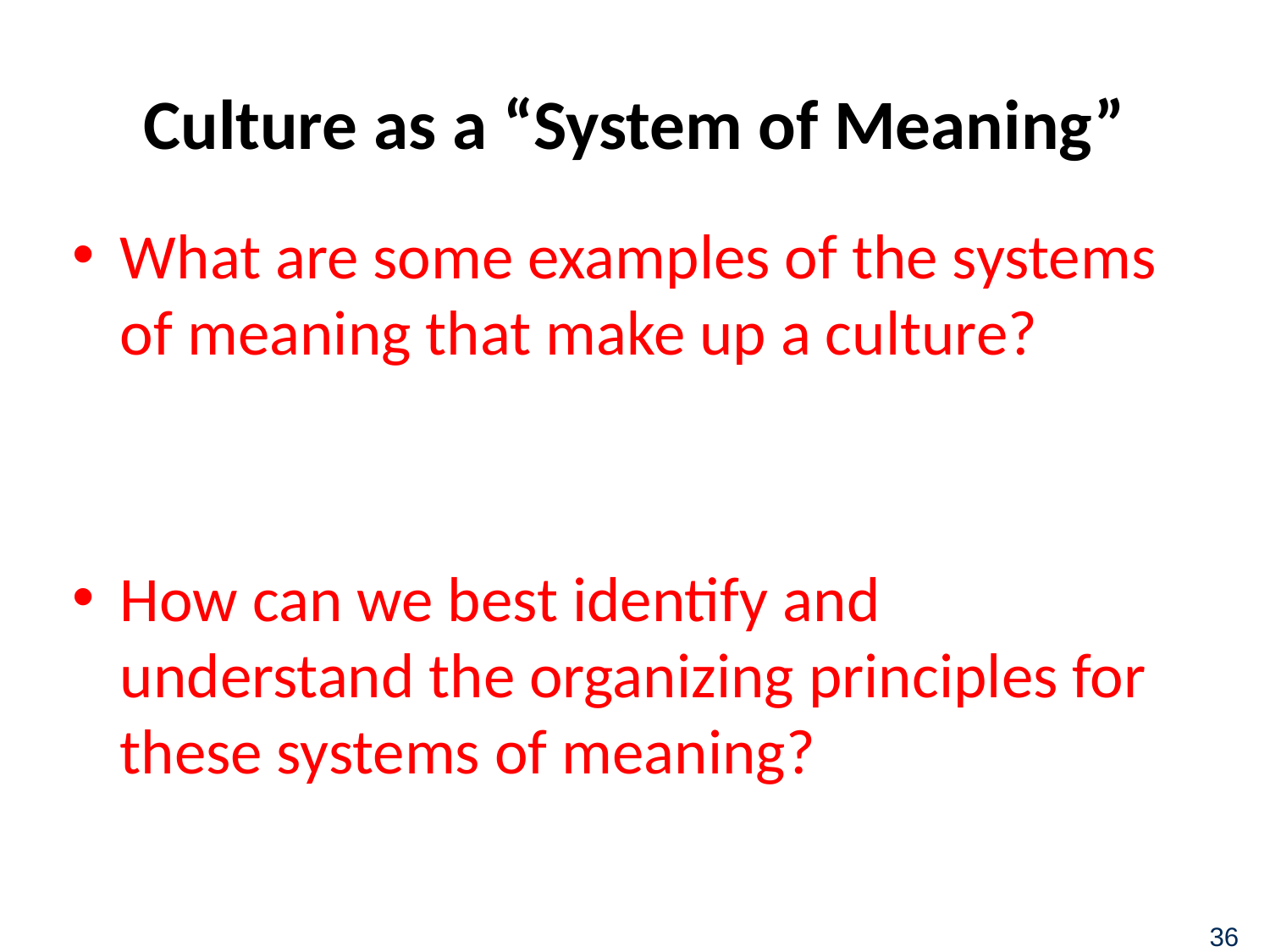

# Culture as a “System of Meaning”
What are some examples of the systems of meaning that make up a culture?

How can we best identify and understand the organizing principles for these systems of meaning?

36